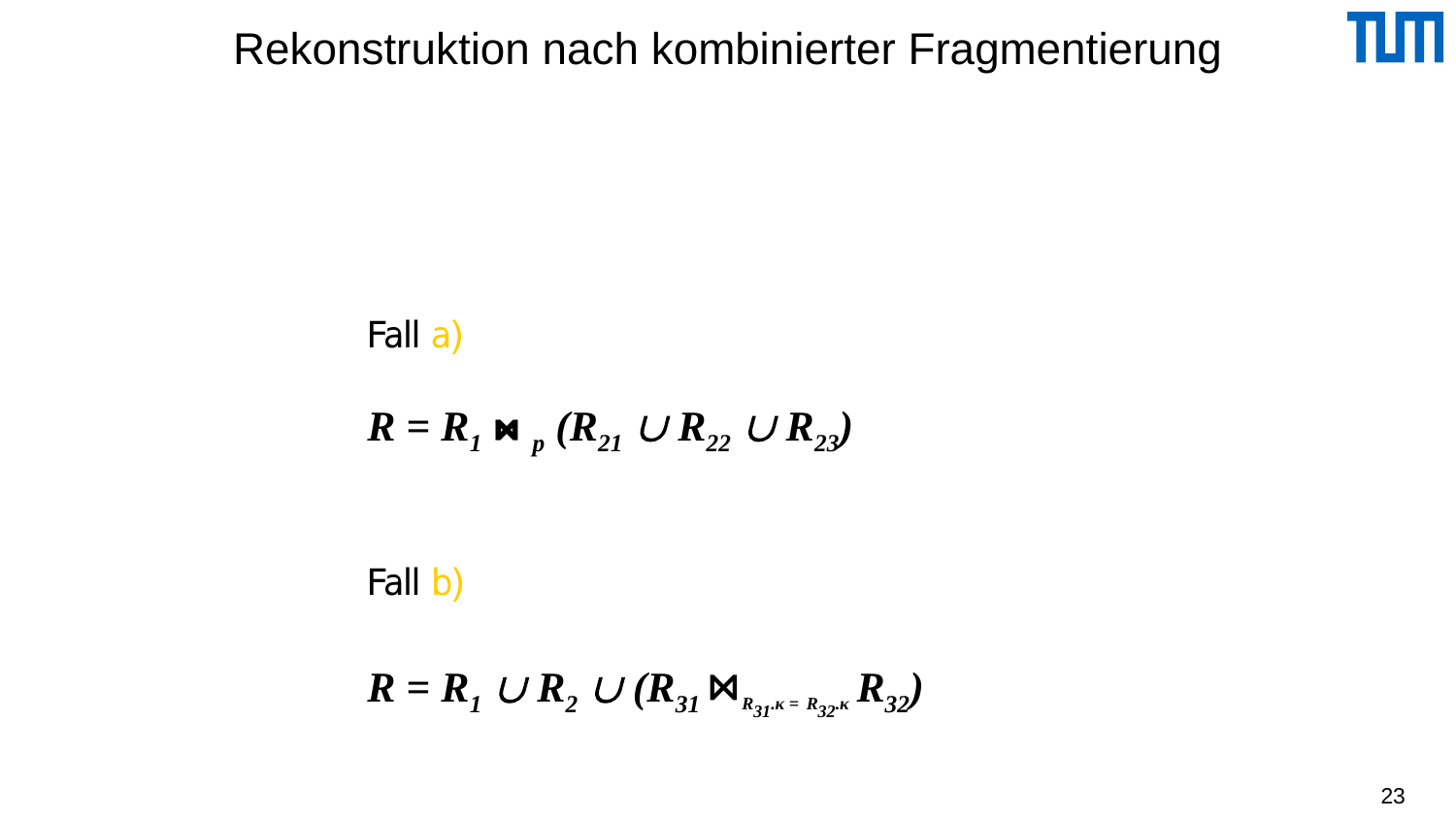

# Rekonstruktion nach kombinierter Fragmentierung
Fall a)

R = R1 ⋈ p (R21 ∪ R22 ∪ R23)

Fall b)

R = R1 ∪ R2 ∪ (R31 ⋈R31.κ = R32.κ R32)
23